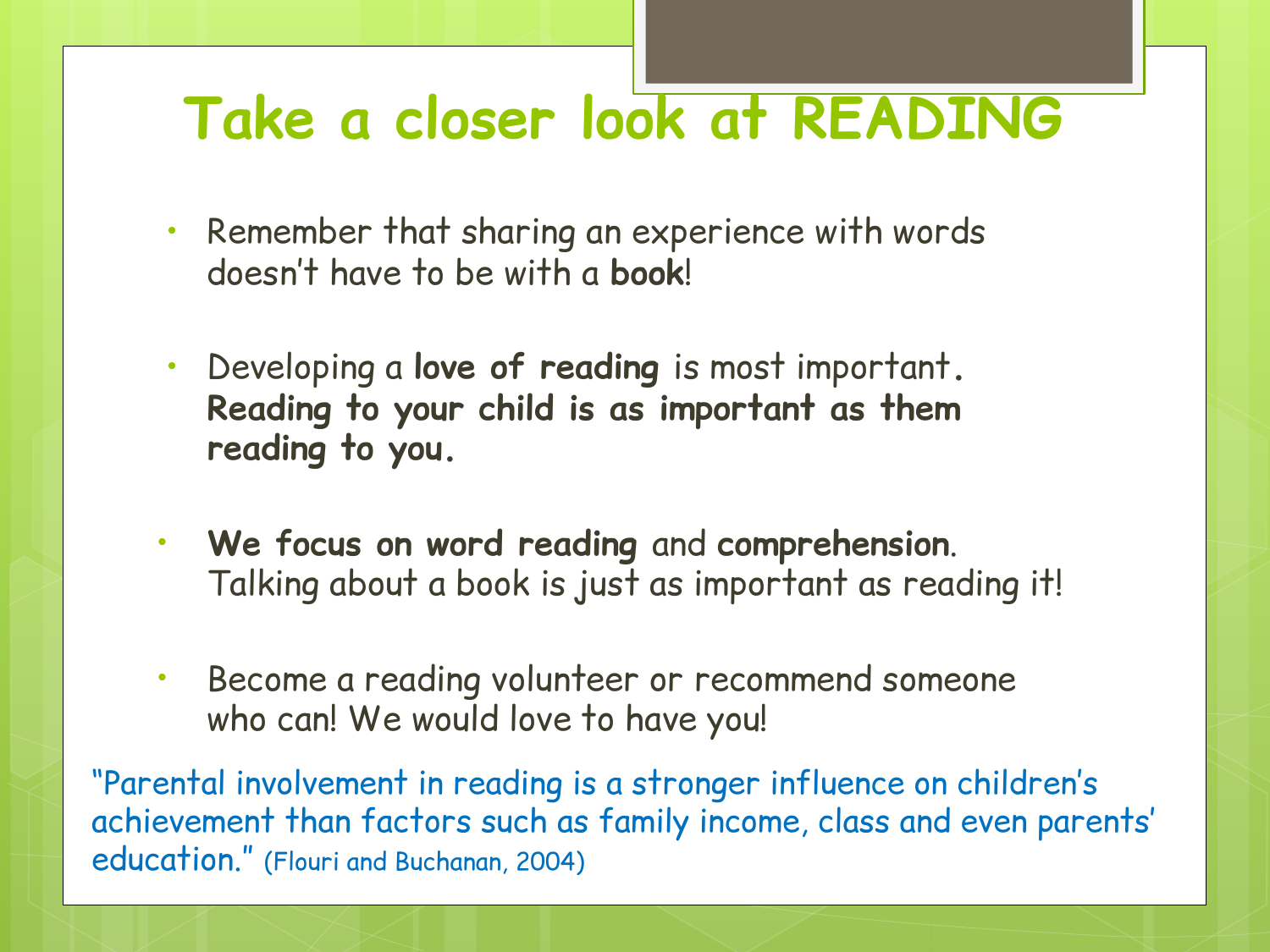

# Take a closer look at READING

Remember that sharing an experience with words doesn’t have to be with a book!

Developing a love of reading is most important. Reading to your child is as important as them reading to you.

We focus on word reading and comprehension. Talking about a book is just as important as reading it!

Become a reading volunteer or recommend someone who can! We would love to have you!
“Parental involvement in reading is a stronger influence on children’s achievement than factors such as family income, class and even parents’ education.” (Flouri and Buchanan, 2004)